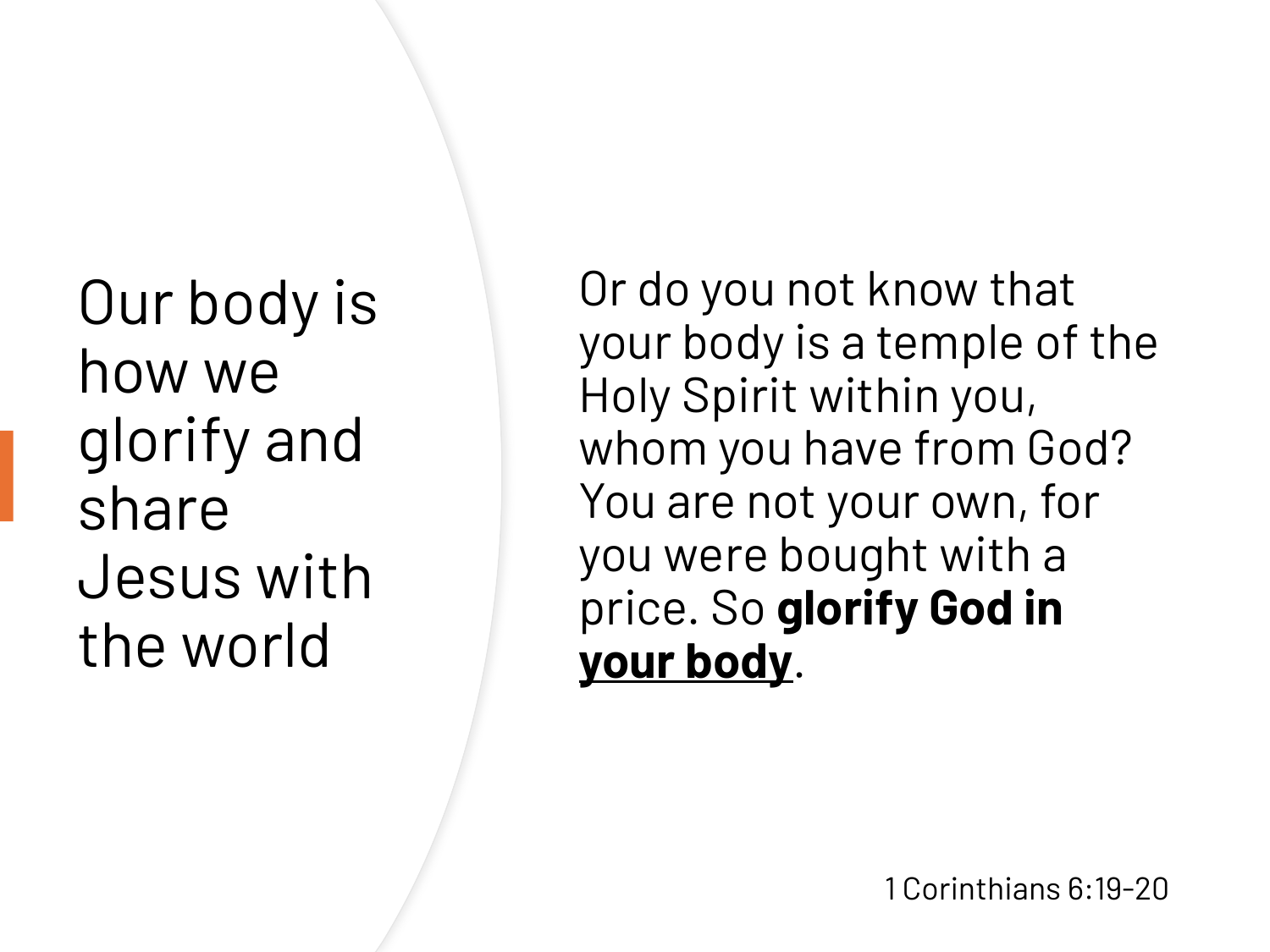

Or do you not know that your body is a temple of the Holy Spirit within you, whom you have from God? You are not your own, for you were bought with a price. So glorify God in your body.
# Our body is how we glorify and share Jesus with the world

1 Corinthians 6:19-20